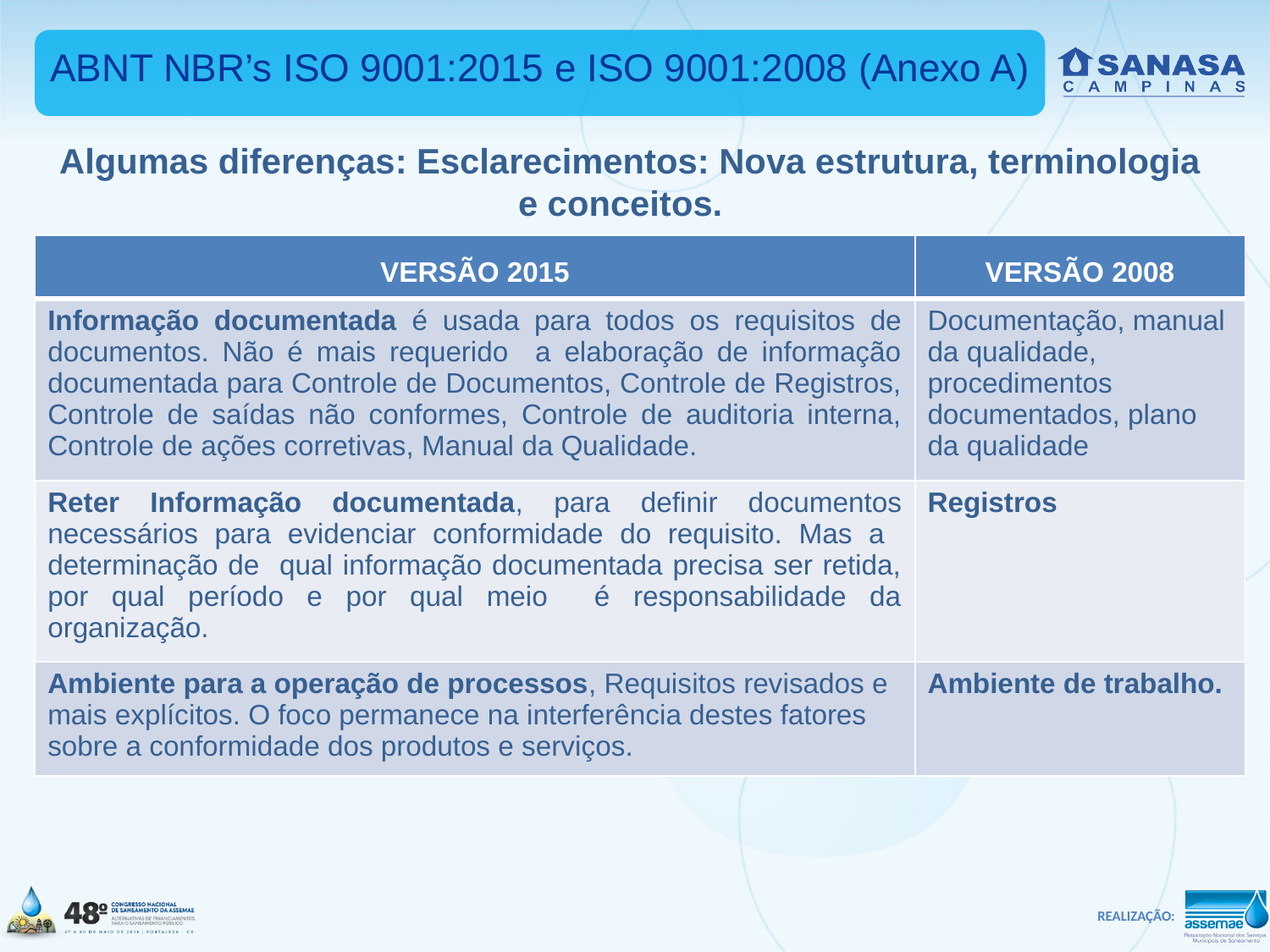

ABNT NBR’s ISO 9001:2015 e ISO 9001:2008 (Anexo A)
Algumas diferenças: Esclarecimentos: Nova estrutura, terminologia e conceitos.
| VERSÃO 2015 | VERSÃO 2008 |
| --- | --- |
| Informação documentada é usada para todos os requisitos de documentos. Não é mais requerido a elaboração de informação documentada para Controle de Documentos, Controle de Registros, Controle de saídas não conformes, Controle de auditoria interna, Controle de ações corretivas, Manual da Qualidade. | Documentação, manual da qualidade, procedimentos documentados, plano da qualidade |
| Reter Informação documentada, para definir documentos necessários para evidenciar conformidade do requisito. Mas a determinação de qual informação documentada precisa ser retida, por qual período e por qual meio é responsabilidade da organização. | Registros |
| Ambiente para a operação de processos, Requisitos revisados e mais explícitos. O foco permanece na interferência destes fatores sobre a conformidade dos produtos e serviços. | Ambiente de trabalho. |